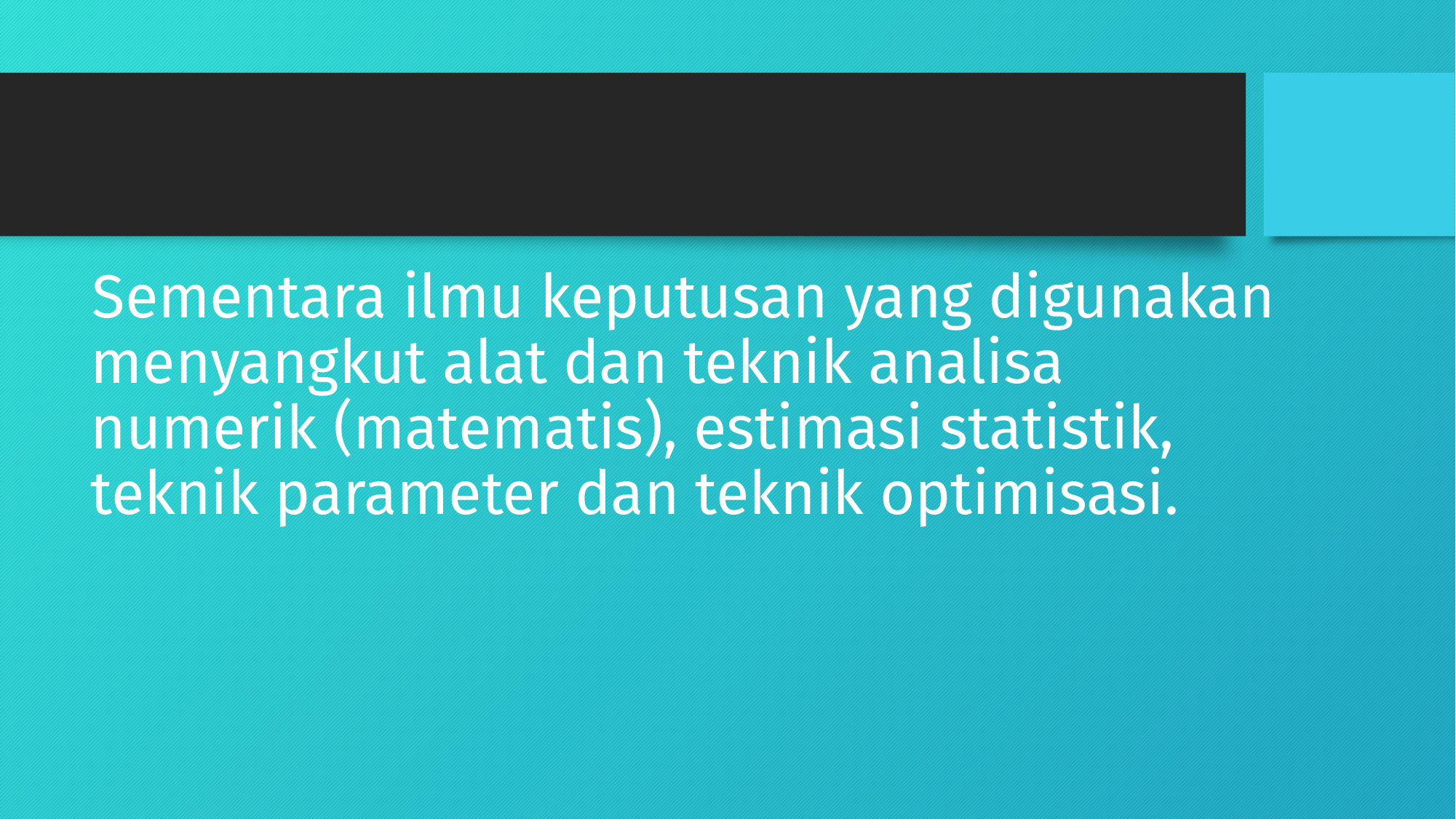

Sementara ilmu keputusan yang digunakan menyangkut alat dan teknik analisa numerik (matematis), estimasi statistik, teknik parameter dan teknik optimisasi.